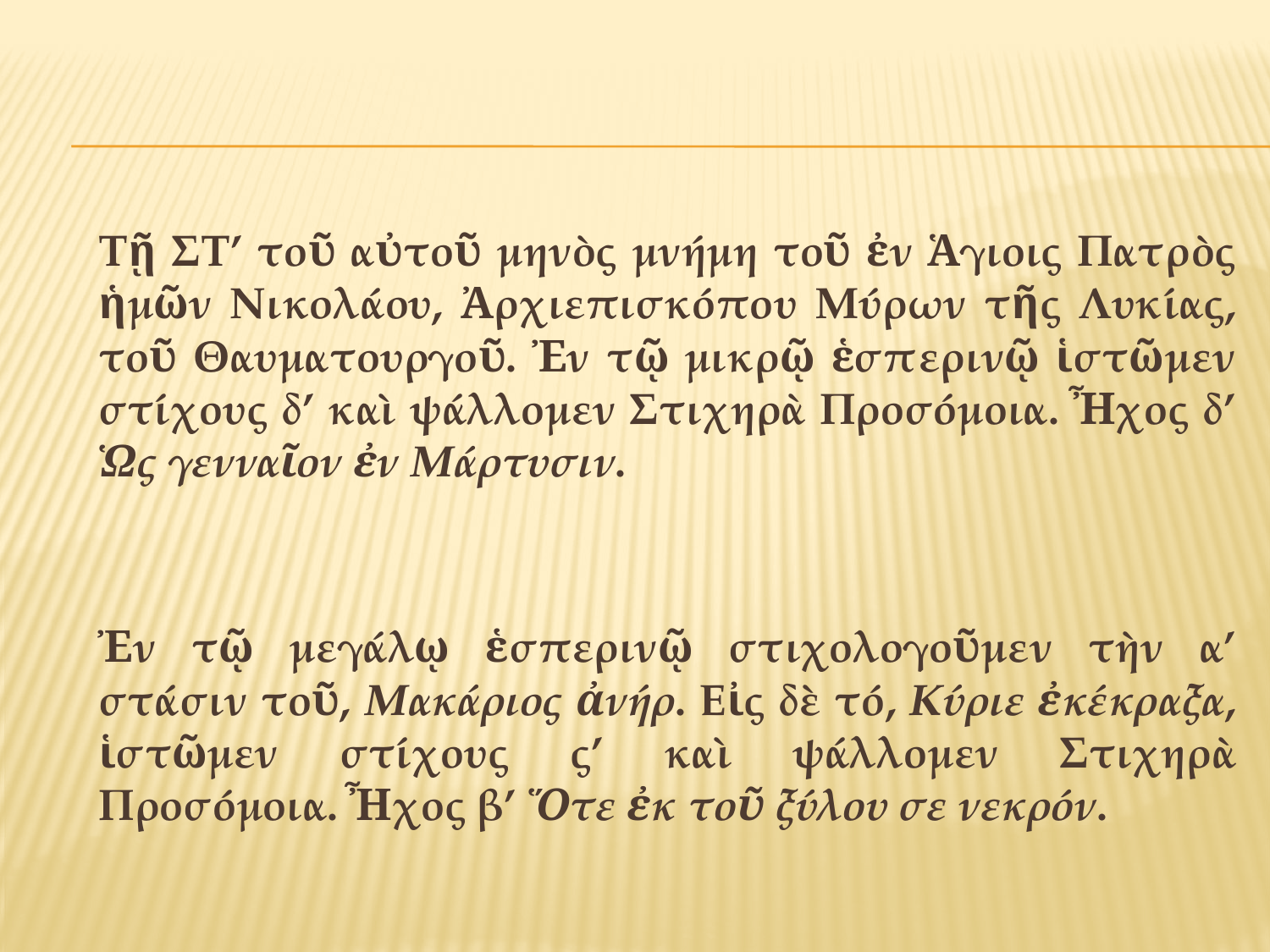

#
	Τῇ ΣΤ’ τοῦ αὐτοῦ μηνὸς μνήμη τοῦ ἐν Ἁγιοις Πατρὸς ἡμῶν Νικολάου, Ἀρχιεπισκόπου Μύρων τῆς Λυκίας, τοῦ Θαυματουργοῦ. Ἐν τῷ μικρῷ ἑσπερινῷ ἱστῶμεν στίχους δ’ καὶ ψάλλομεν Στιχηρὰ Προσόμοια. Ἦχος δ’ Ὡς γενναῖον ἐν Μάρτυσιν.

	Ἐν τῷ μεγάλῳ ἑσπερινῷ στιχολογοῦμεν τὴν α’ στάσιν τοῦ, Μακάριος ἀνήρ. Εἰς δὲ τό, Κύριε ἐκέκραξα, ἱστῶμεν στίχους ς’ καὶ ψάλλομεν Στιχηρὰ Προσόμοια. Ἦχος β’ Ὅτε ἐκ τοῦ ξύλου σε νεκρόν.